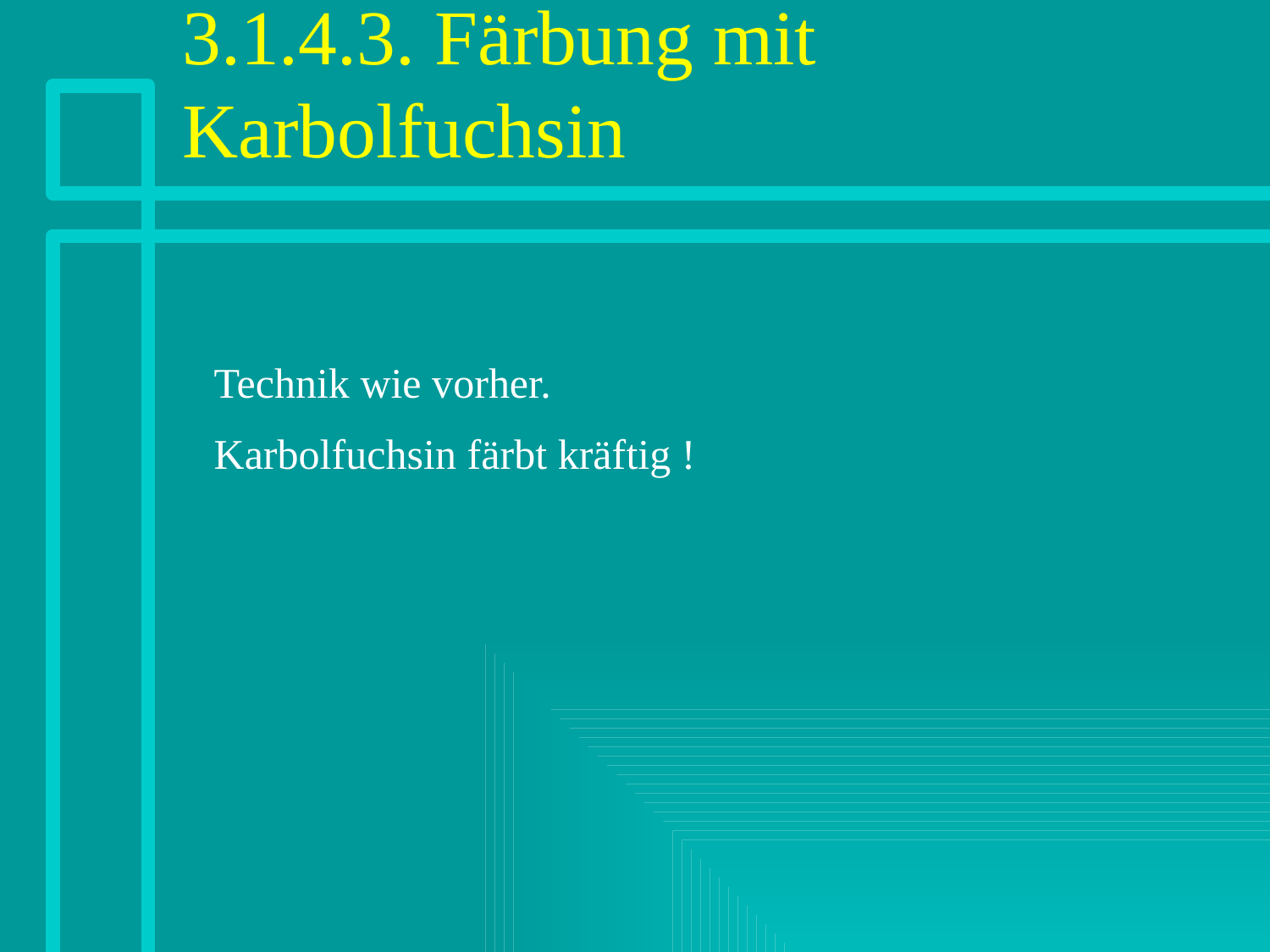

# 3.1.4.3. Färbung mit Karbolfuchsin
Technik wie vorher.
Karbolfuchsin färbt kräftig !